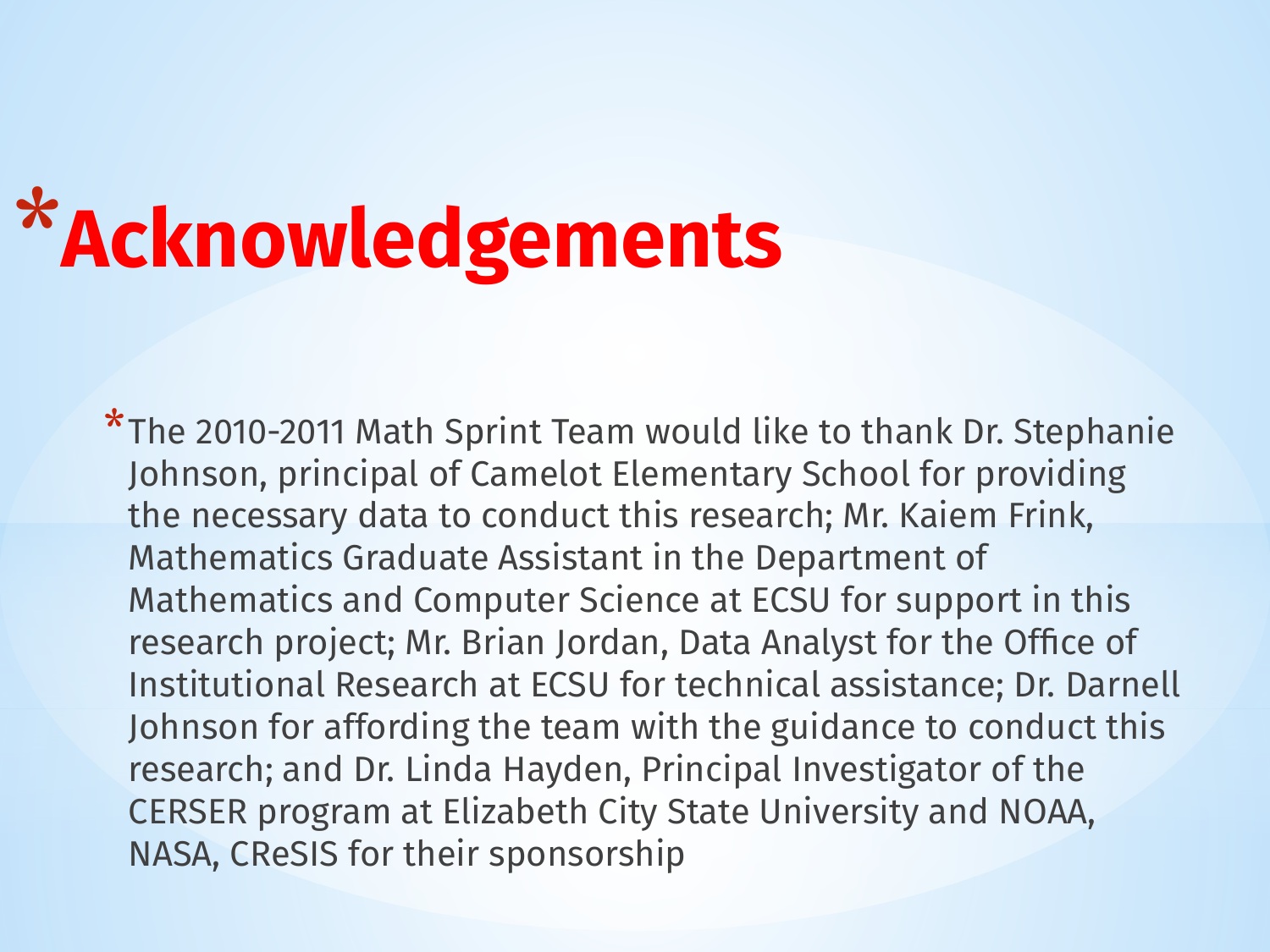

# Acknowledgements
The 2010-2011 Math Sprint Team would like to thank Dr. Stephanie Johnson, principal of Camelot Elementary School for providing the necessary data to conduct this research; Mr. Kaiem Frink, Mathematics Graduate Assistant in the Department of Mathematics and Computer Science at ECSU for support in this research project; Mr. Brian Jordan, Data Analyst for the Office of Institutional Research at ECSU for technical assistance; Dr. Darnell Johnson for affording the team with the guidance to conduct this research; and Dr. Linda Hayden, Principal Investigator of the CERSER program at Elizabeth City State University and NOAA, NASA, CReSIS for their sponsorship